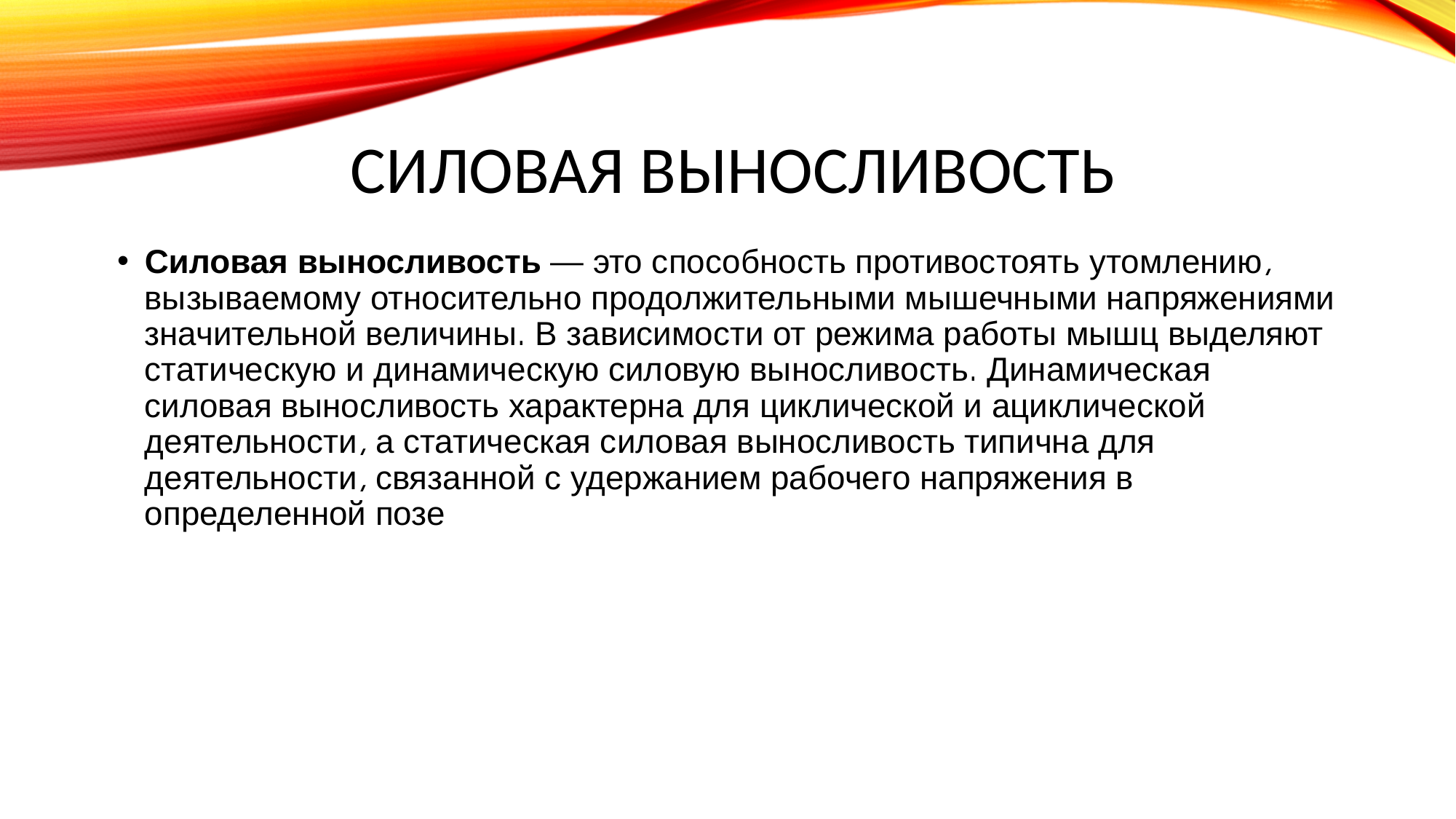

# Силовая выносливость
Силовая выносливость — это способность противостоять утомлению, вызываемому относительно продолжительными мышечными напряжениями значительной величины. В зависимости от режима работы мышц выделяют статическую и динамическую силовую выносливость. Динамическая силовая выносливость характерна для циклической и ациклической деятельности, а статическая силовая выносливость типична для деятельности, связанной с удержанием рабочего напряжения в определенной позе